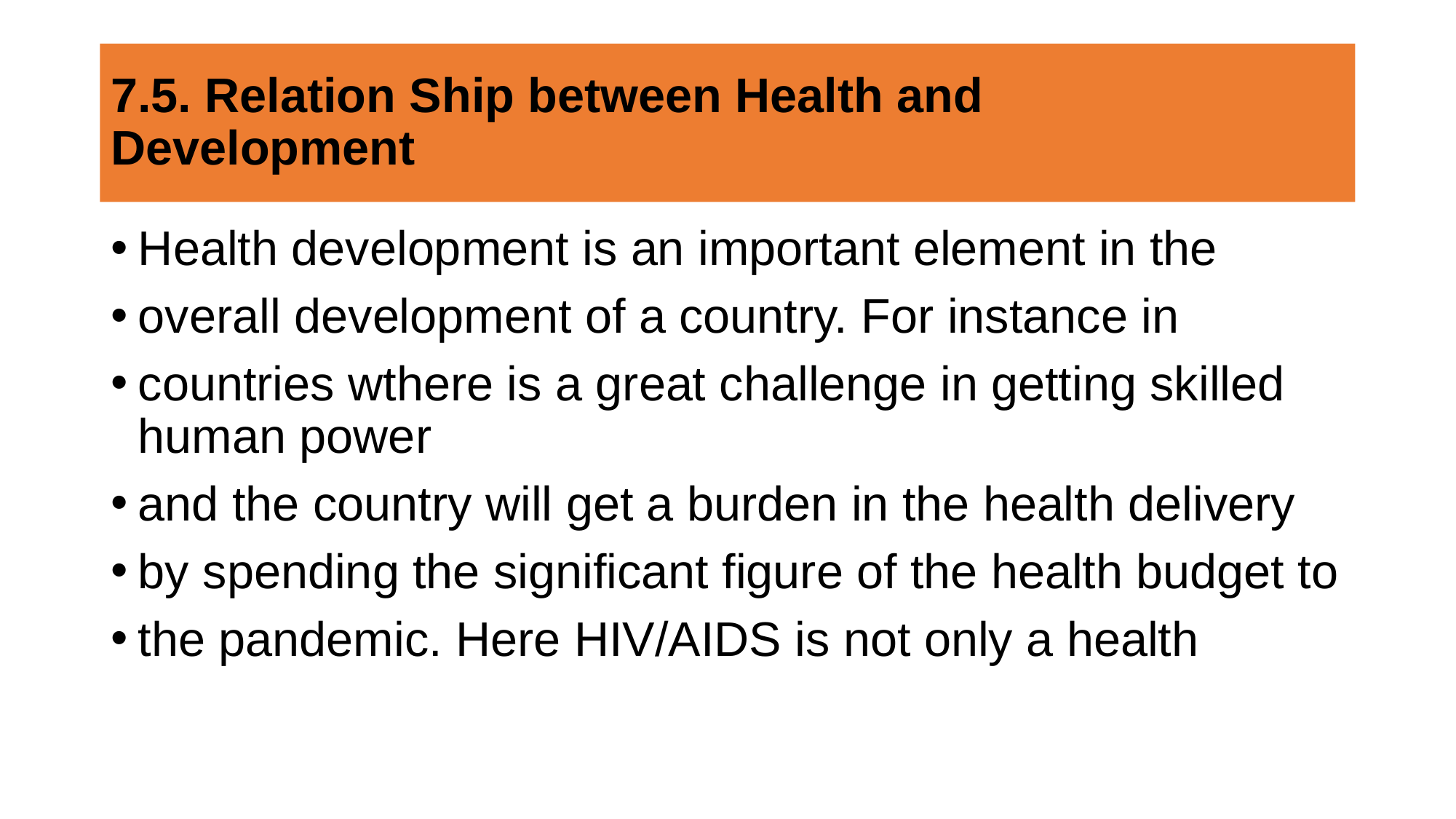

# 7.5. Relation Ship between Health and Development
Health development is an important element in the
overall development of a country. For instance in
countries wthere is a great challenge in getting skilled human power
and the country will get a burden in the health delivery
by spending the significant figure of the health budget to
the pandemic. Here HIV/AIDS is not only a health